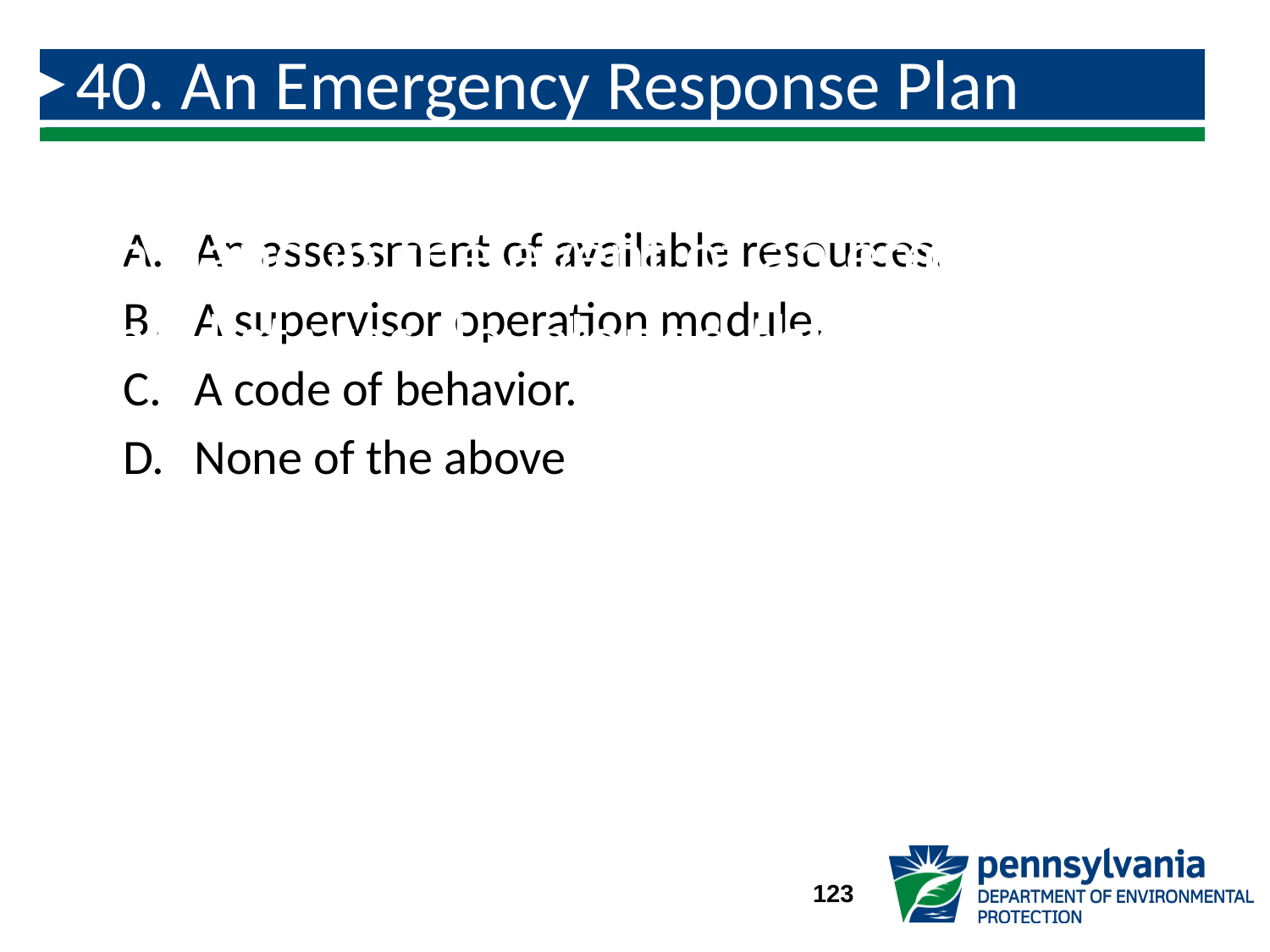

# 40. An Emergency Response Plan includes a list of equipment you have on hand in the event of an emergency.  This list was developed through:
An assessment of available resources.
A supervisor operation module.
A code of behavior.
None of the above

123